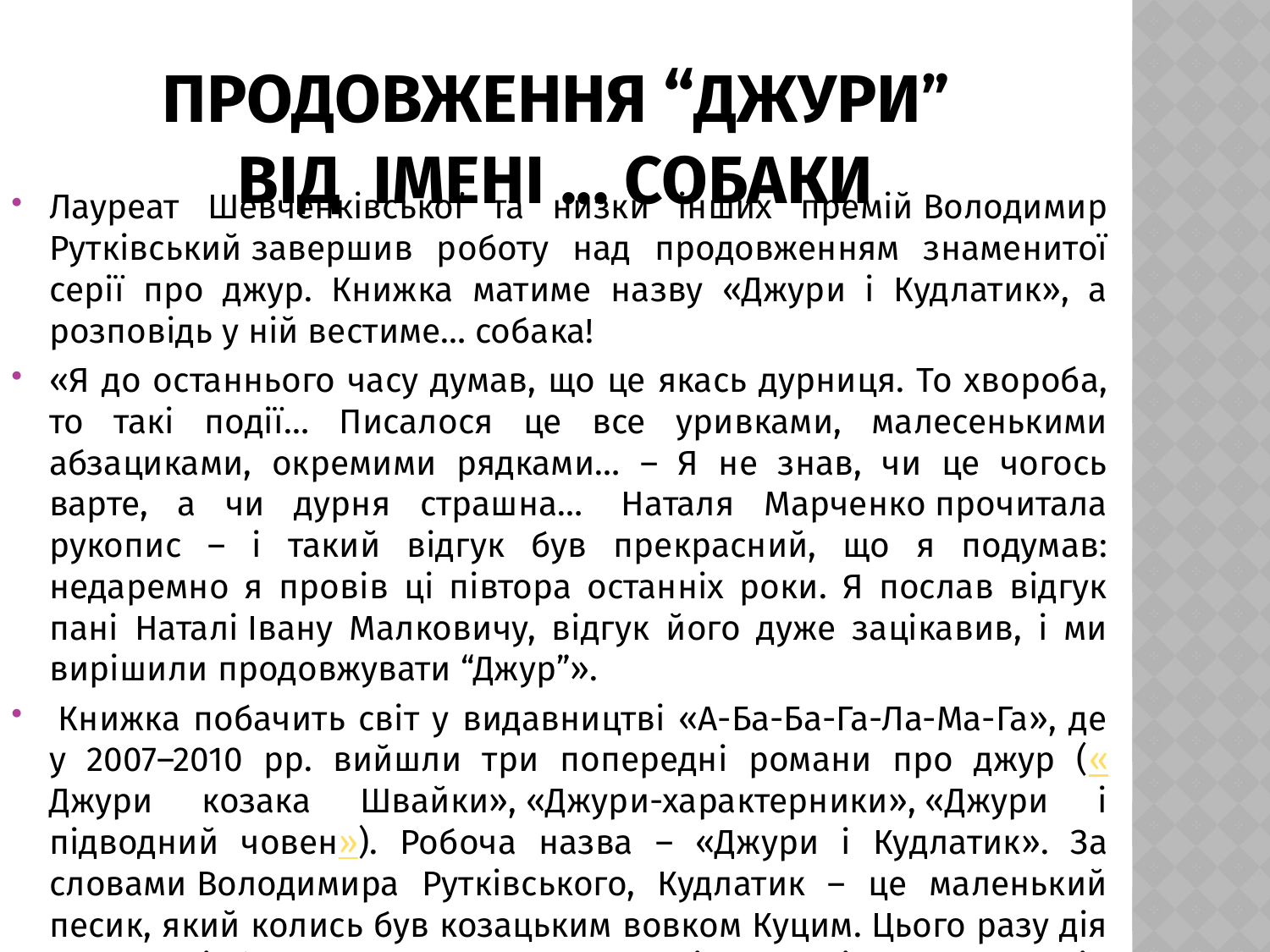

# Продовження “Джури” вiд  iменi ... собаки
Лауреат Шевченківської та низки інших премій Володимир Рутківський завершив роботу над продовженням знаменитої серії про джур. Книжка матиме назву «Джури і Кудлатик», а розповідь у ній вестиме… собака!
«Я до останнього часу думав, що це якась дурниця. То хвороба, то такі події… Писалося це все уривками, малесенькими абзациками, окремими рядками… – Я не знав, чи це чогось варте, а чи дурня страшна…  Наталя Марченко прочитала рукопис – і такий відгук був прекрасний, що я подумав: недаремно я провів ці півтора останніх роки. Я послав відгук пані Наталі Івану Малковичу, відгук його дуже зацікавив, і ми вирішили продовжувати “Джур”».
 Книжка побачить світ у видавництві «А-Ба-Ба-Га-Ла-Ма-Га», де у 2007–2010 рр. вийшли три попередні романи про джур («Джури козака Швайки», «Джури-характерники», «Джури і підводний човен»). Робоча назва – «Джури і Кудлатик». За словами Володимира Рутківського, Кудлатик – це маленький песик, який колись був козацьким вовком Куцим. Цього разу дія роману відбуватиметься в нашому часі, розповідь ведеться від імені Кудлатика.